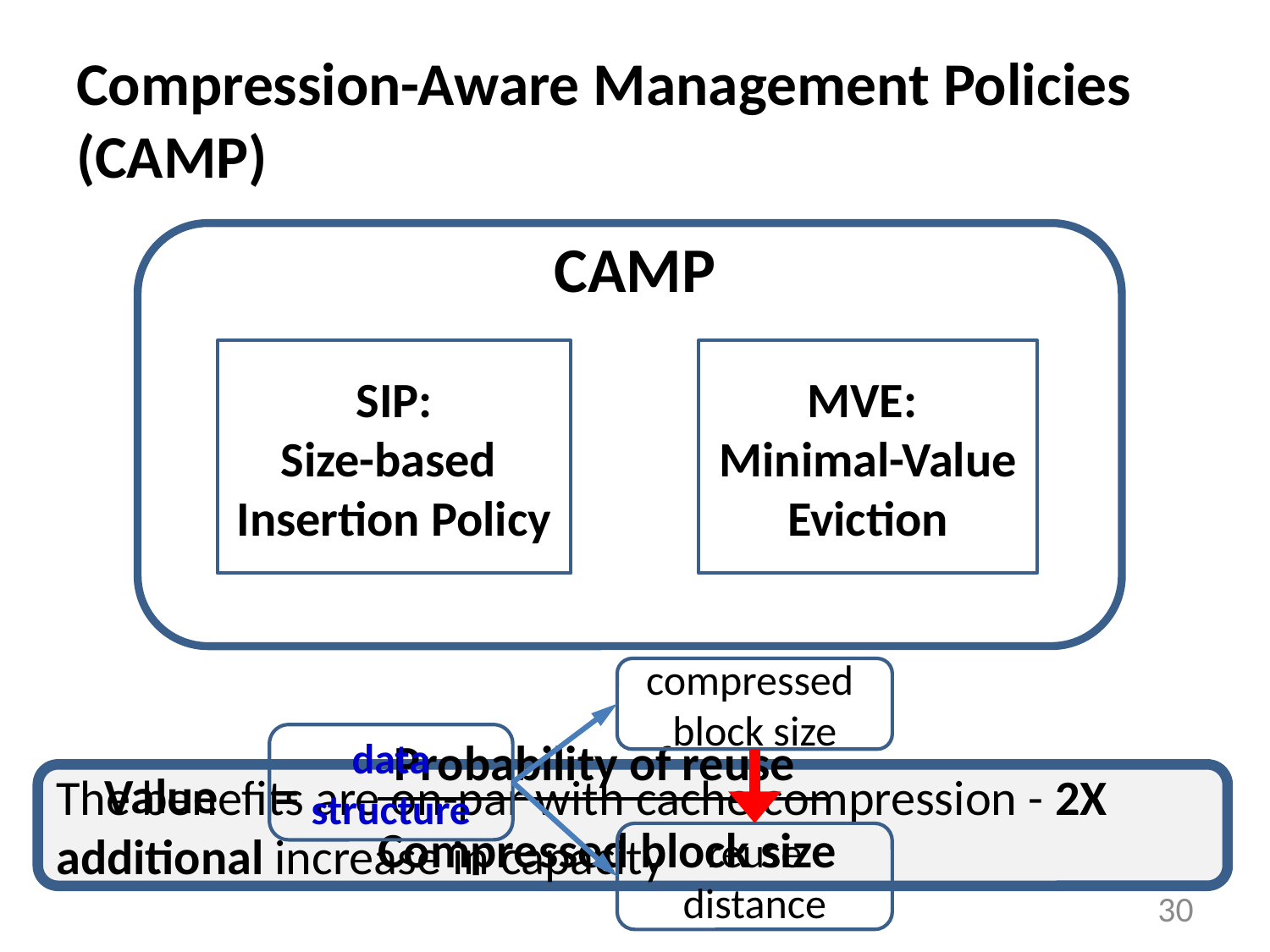

# Compression-Aware Management Policies (CAMP)

CAMP
MVE:
Minimal-Value Eviction
SIP:
Size-based
Insertion Policy
compressed
block size
Probability of reuse

   Compressed block size
Value     =
data structure
The benefits are on-par with cache compression - 2X additional increase in capacity
reuse distance
30